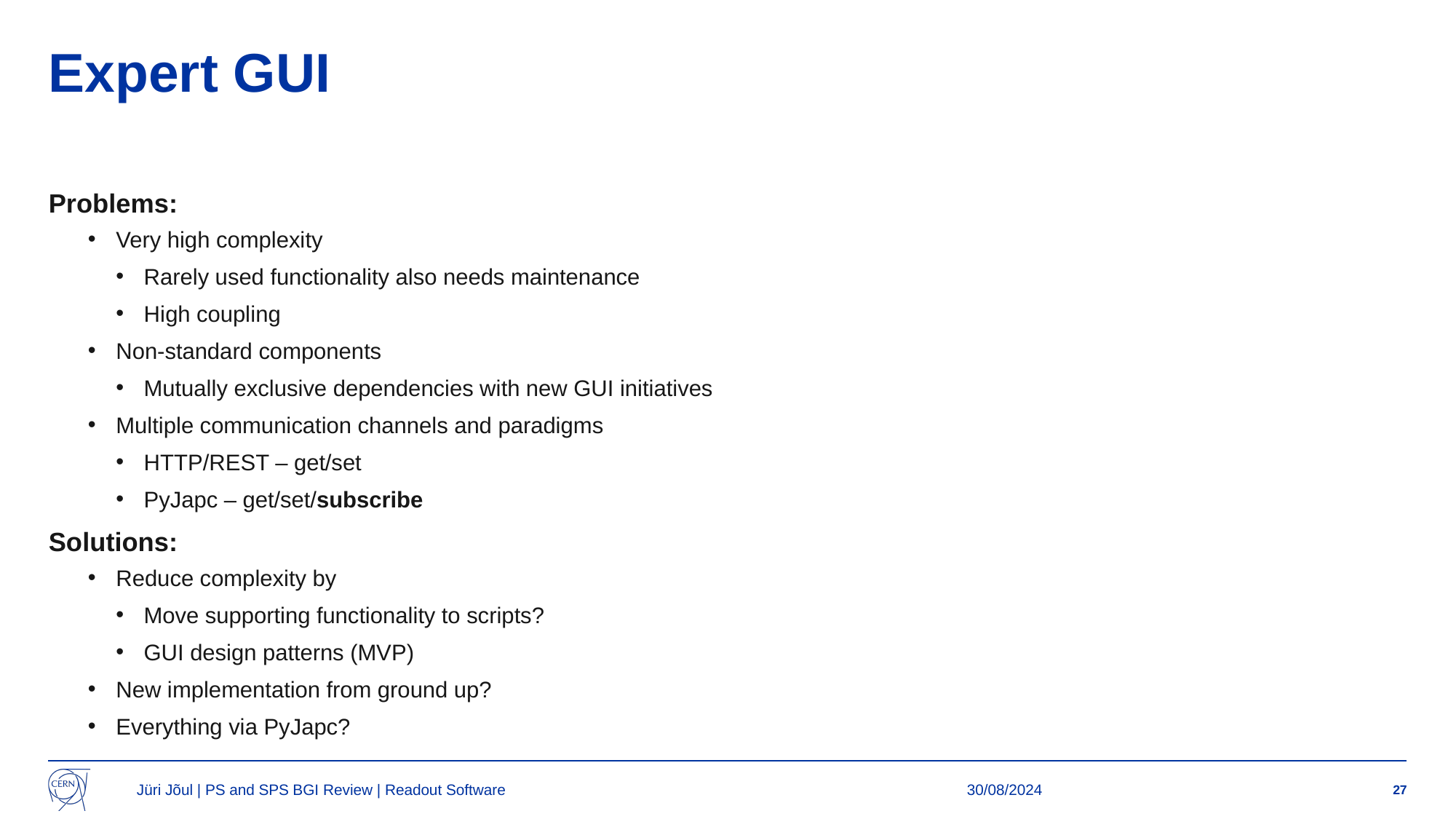

# Expert GUI
Problems:
Very high complexity
Rarely used functionality also needs maintenance
High coupling
Non-standard components
Mutually exclusive dependencies with new GUI initiatives
Multiple communication channels and paradigms
HTTP/REST – get/set
PyJapc – get/set/subscribe
Solutions:
Reduce complexity by
Move supporting functionality to scripts?
GUI design patterns (MVP)
New implementation from ground up?
Everything via PyJapc?
Jüri Jõul | PS and SPS BGI Review | Readout Software
30/08/2024
27